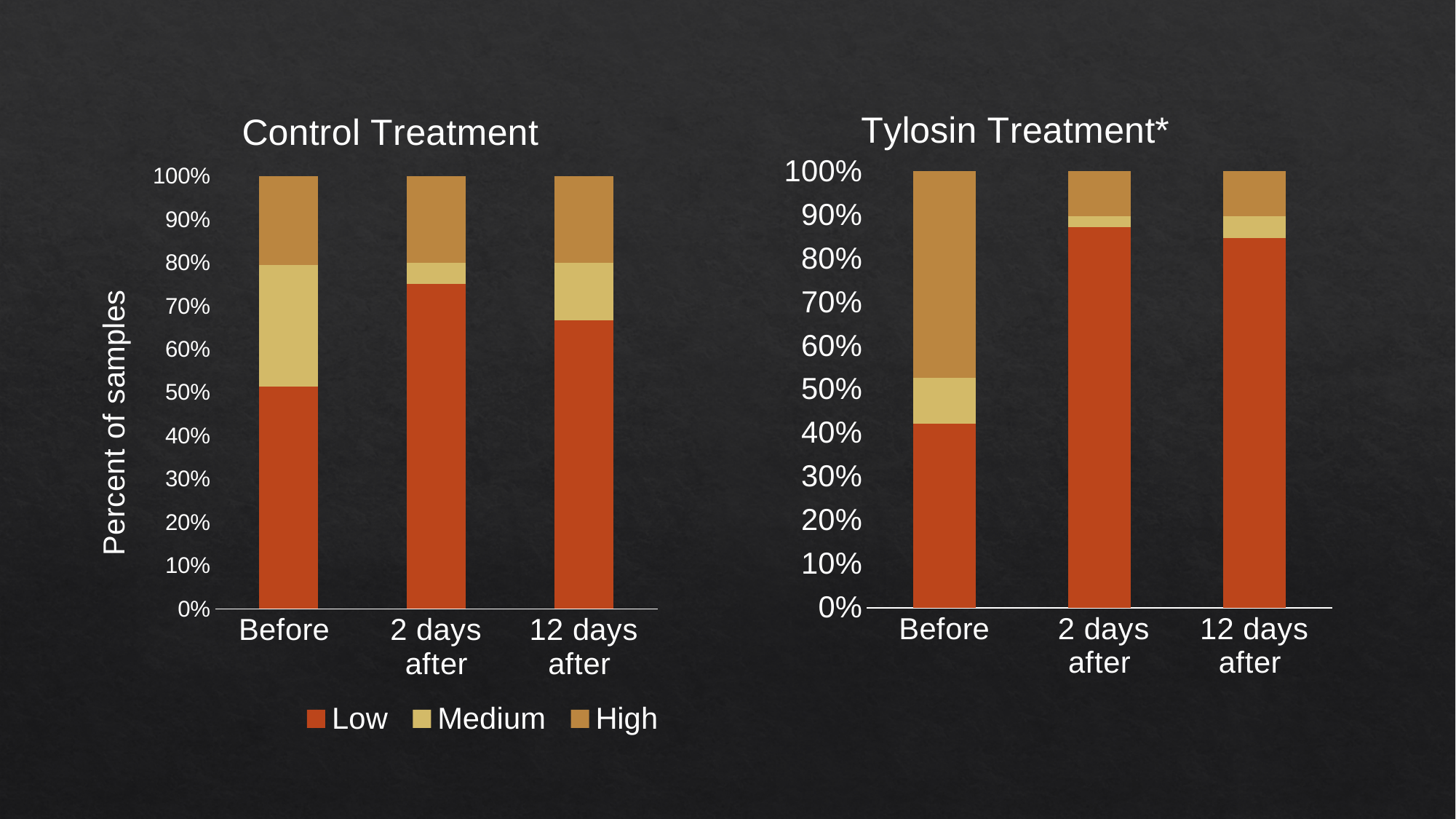

### Chart: Tylosin Treatment*

| Category | Low | Medium | High  |
|---|---|---|---|
| Before | 0.42105263157894735 | 0.10526315789473684 | 0.47368421052631576 |
|  2 days after | 0.8717948717948718 | 0.02564102564102564 | 0.10256410256410256 |
| 12 days after  | 0.8461538461538461 | 0.05128205128205128 | 0.10256410256410256 |

### Chart: Control Treatment

| Category | Low | Medium | High  |
|---|---|---|---|
| Before  | 0.5128205128205128 | 0.28205128205128205 | 0.20512820512820512 |
| 2 days after | 0.75 | 0.05 | 0.2 |
| 12 days after  | 0.6666666666666666 | 0.13333333333333333 | 0.2 |